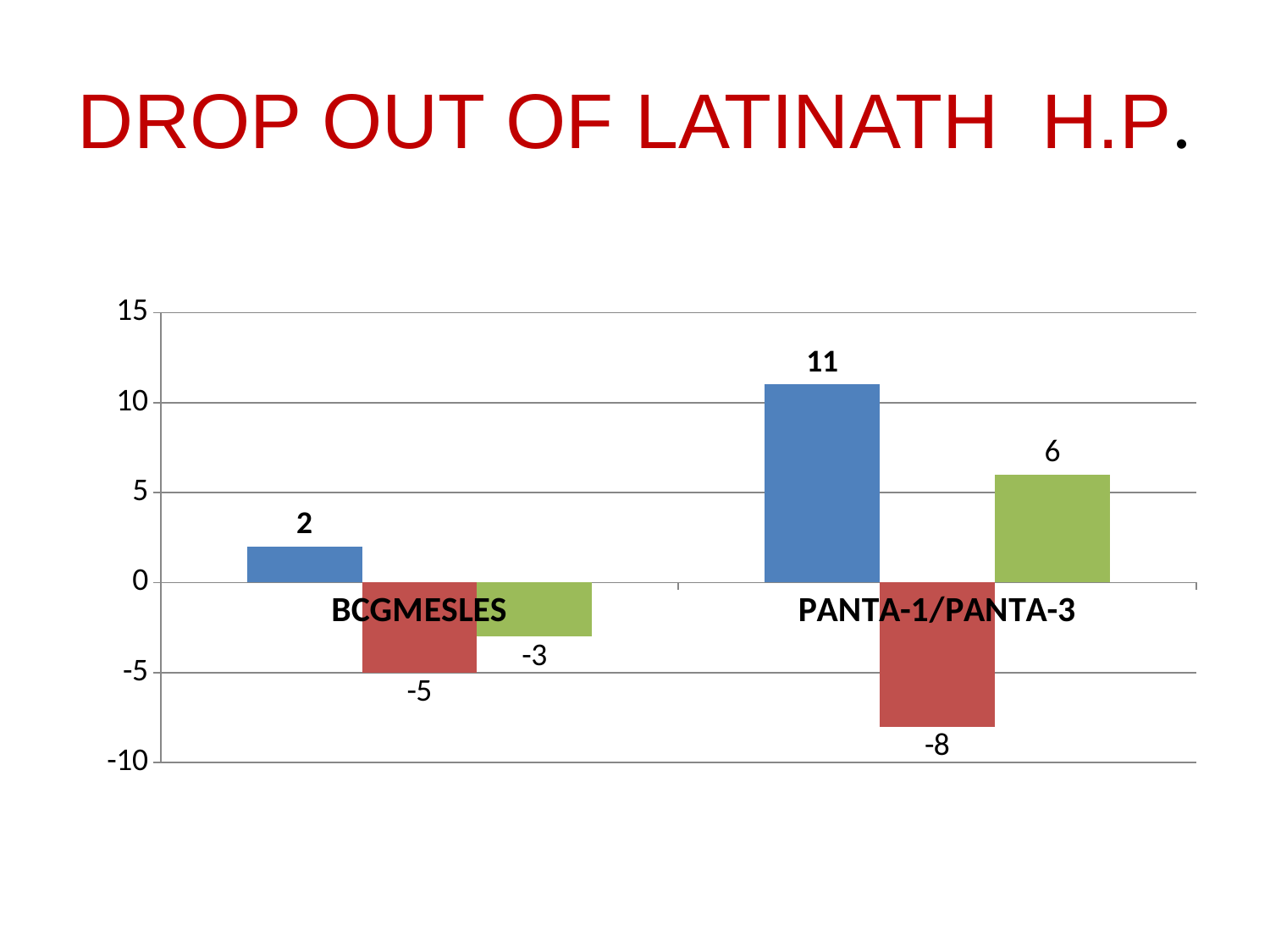

# DROP OUT OF LATINATH  H.P.

### Chart

| Category | 2070-2071 | 2071-2072 | 2072-2073 |
|---|---|---|---|
| BCGMESLES | 2.0 | -5.0 | -3.0 |
| PANTA-1/PANTA-3 | 11.0 | -8.0 | 6.0 |